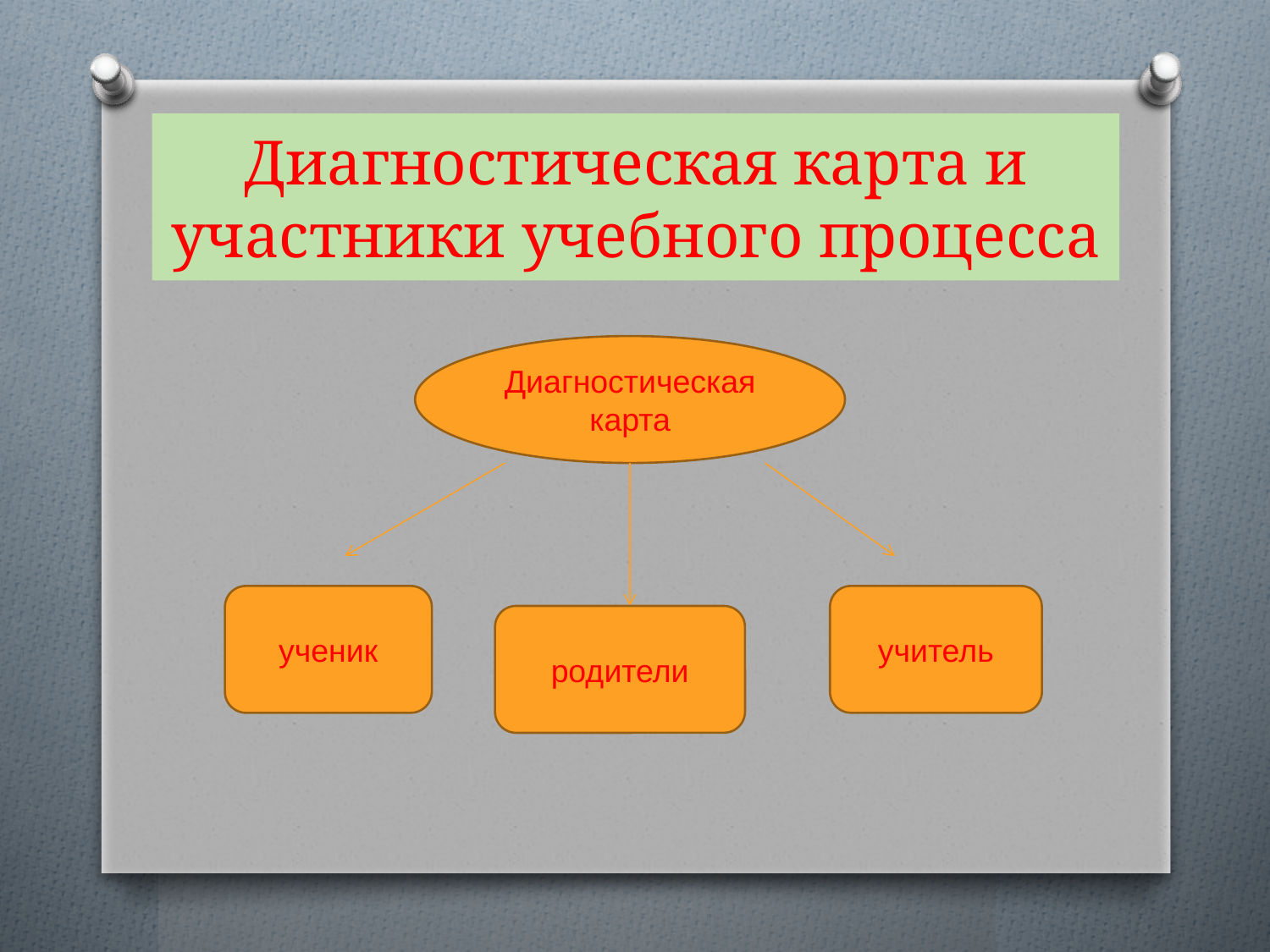

# Диагностическая карта и участники учебного процесса

Диагностическая карта
ученик
учитель
родители